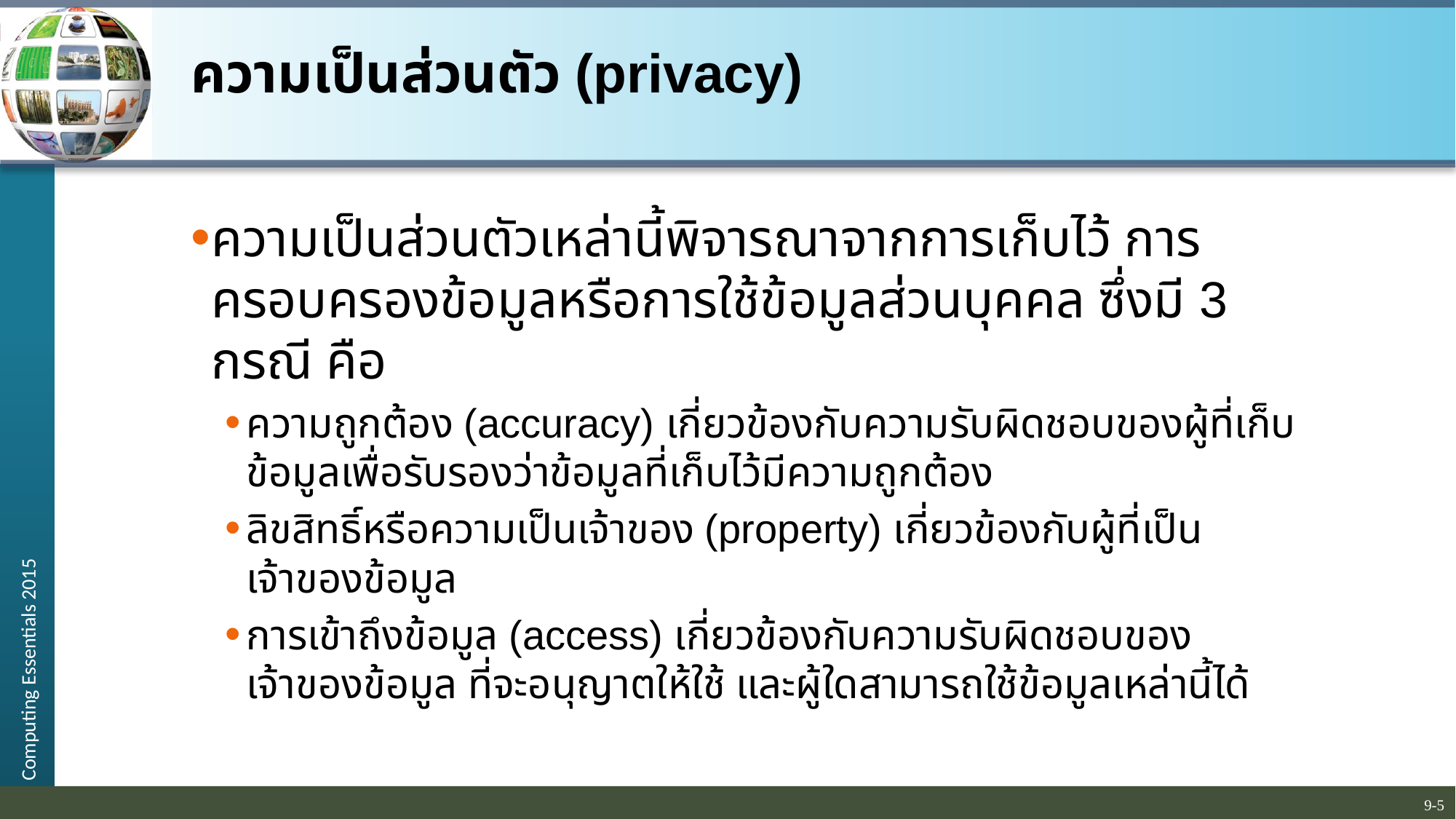

# ความเป็นส่วนตัว (privacy)
ความเป็นส่วนตัวเหล่านี้พิจารณาจากการเก็บไว้ การครอบครองข้อมูลหรือการใช้ข้อมูลส่วนบุคคล ซึ่งมี 3 กรณี คือ
ความถูกต้อง (accuracy) เกี่ยวข้องกับความรับผิดชอบของผู้ที่เก็บข้อมูลเพื่อรับรองว่าข้อมูลที่เก็บไว้มีความถูกต้อง
ลิขสิทธิ์หรือความเป็นเจ้าของ (property) เกี่ยวข้องกับผู้ที่เป็นเจ้าของข้อมูล
การเข้าถึงข้อมูล (access) เกี่ยวข้องกับความรับผิดชอบของเจ้าของข้อมูล ที่จะอนุญาตให้ใช้ และผู้ใดสามารถใช้ข้อมูลเหล่านี้ได้